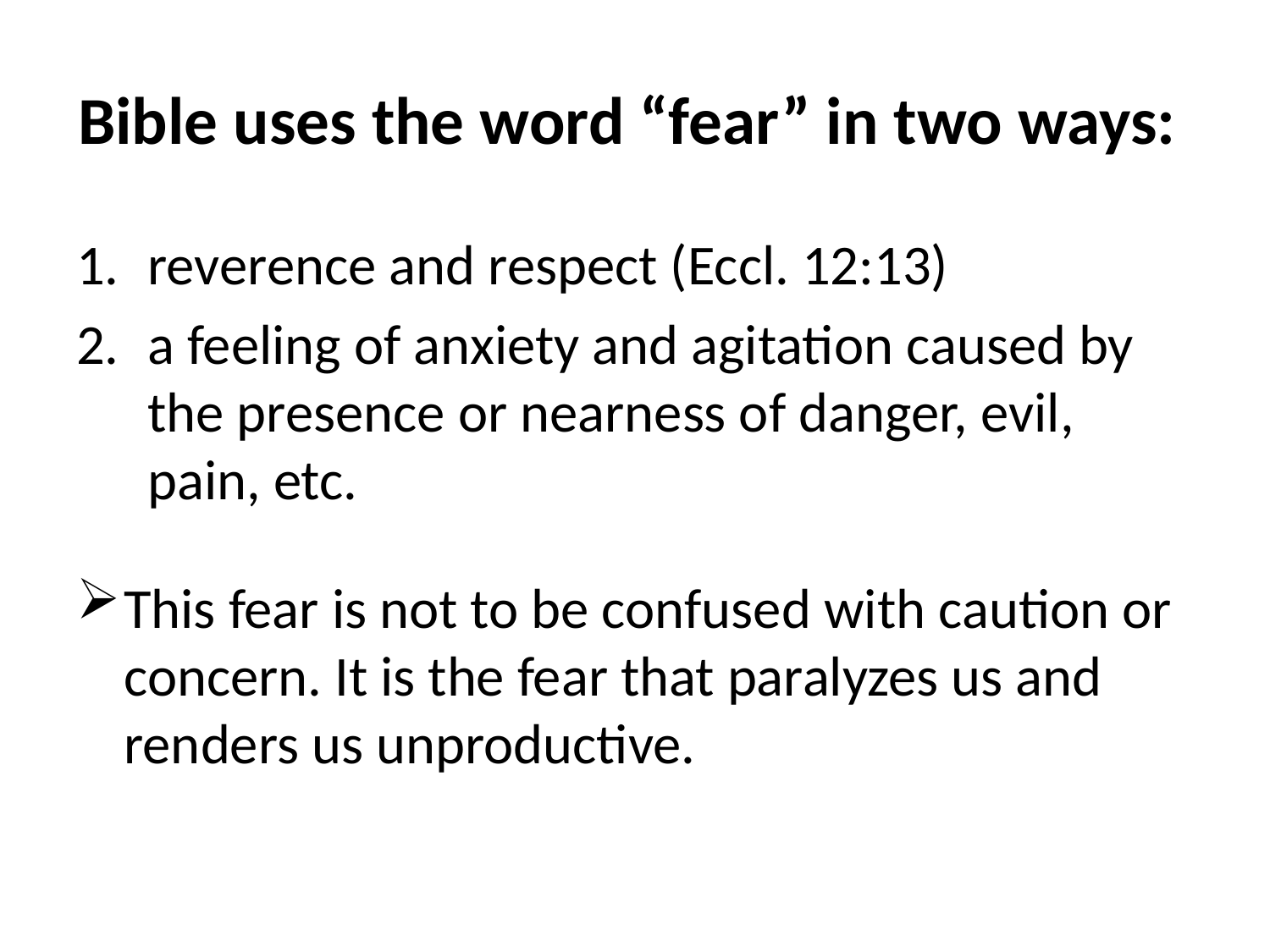

# Bible uses the word “fear” in two ways:
reverence and respect (Eccl. 12:13)
a feeling of anxiety and agitation caused by the presence or nearness of danger, evil, pain, etc.

This fear is not to be confused with caution or concern. It is the fear that paralyzes us and renders us unproductive.